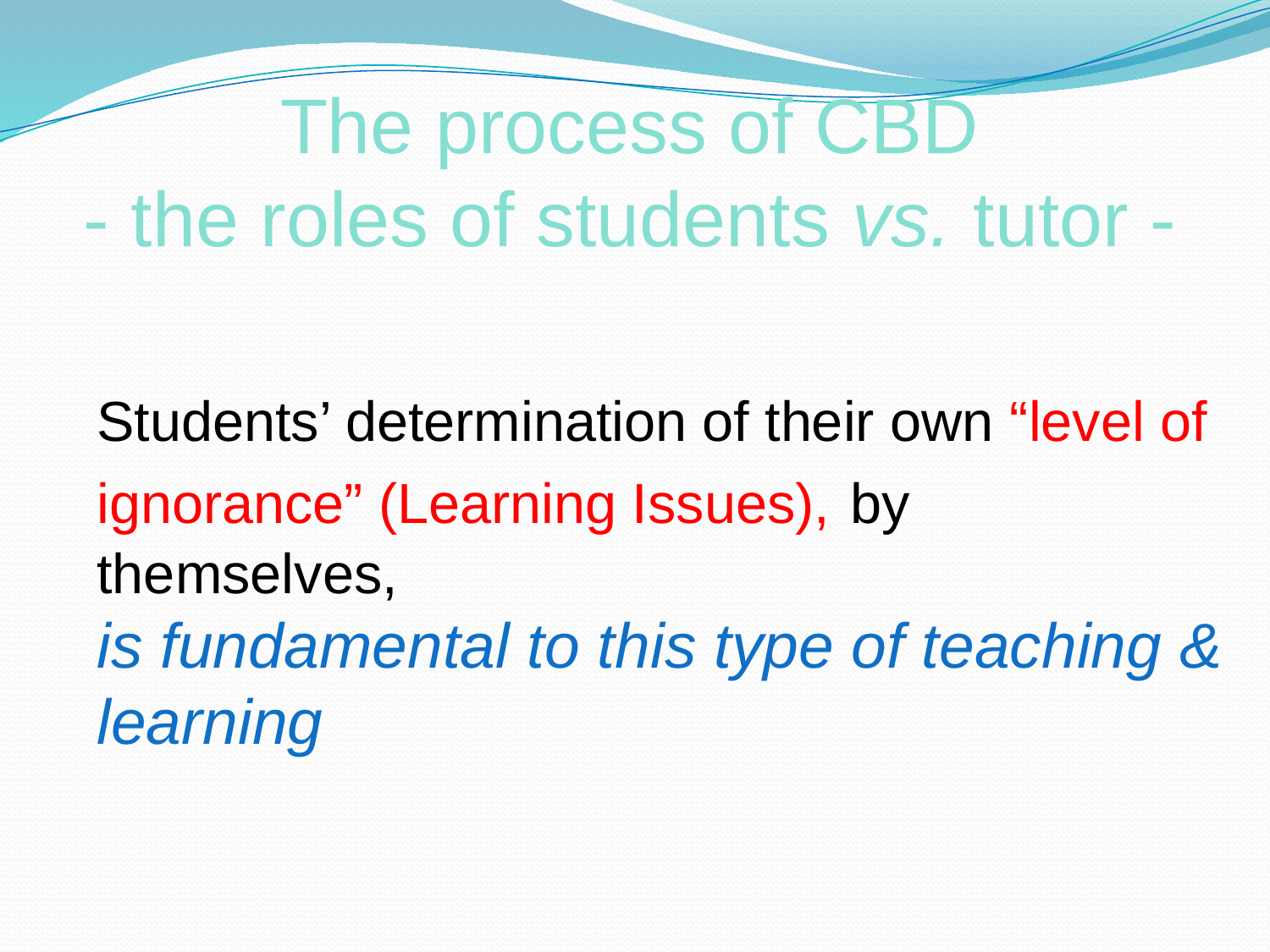

The process of CBD
- the roles of students vs. tutor -
Students’ determination of their own “level of ignorance” (Learning Issues), by themselves,
is fundamental to this type of teaching & learning